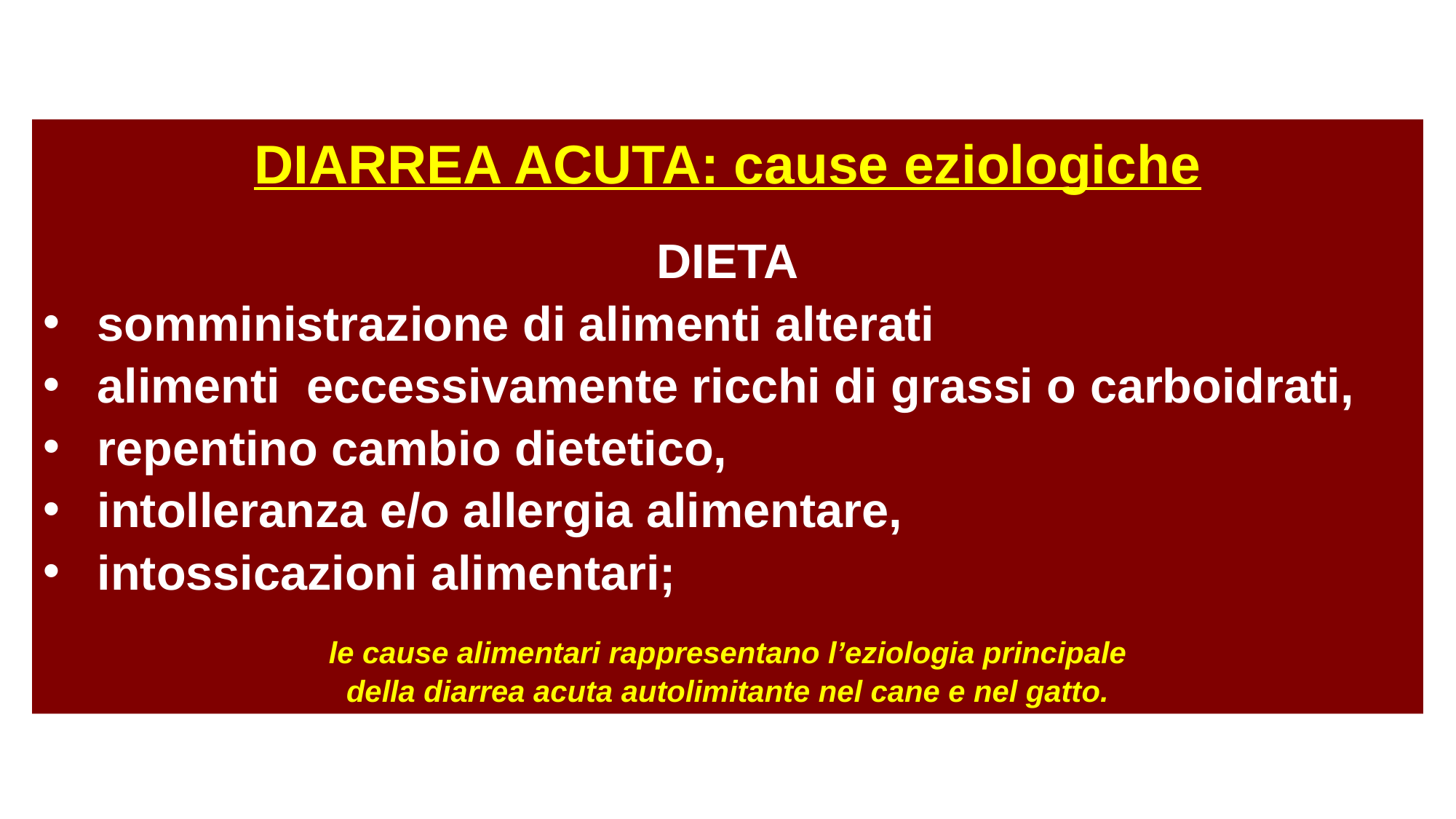

DIARREA ACUTA: cause eziologiche

DIETA
somministrazione di alimenti alterati
alimenti  eccessivamente ricchi di grassi o carboidrati,
repentino cambio dietetico,
intolleranza e/o allergia alimentare,
intossicazioni alimentari;

le cause alimentari rappresentano l’eziologia principale
della diarrea acuta autolimitante nel cane e nel gatto.